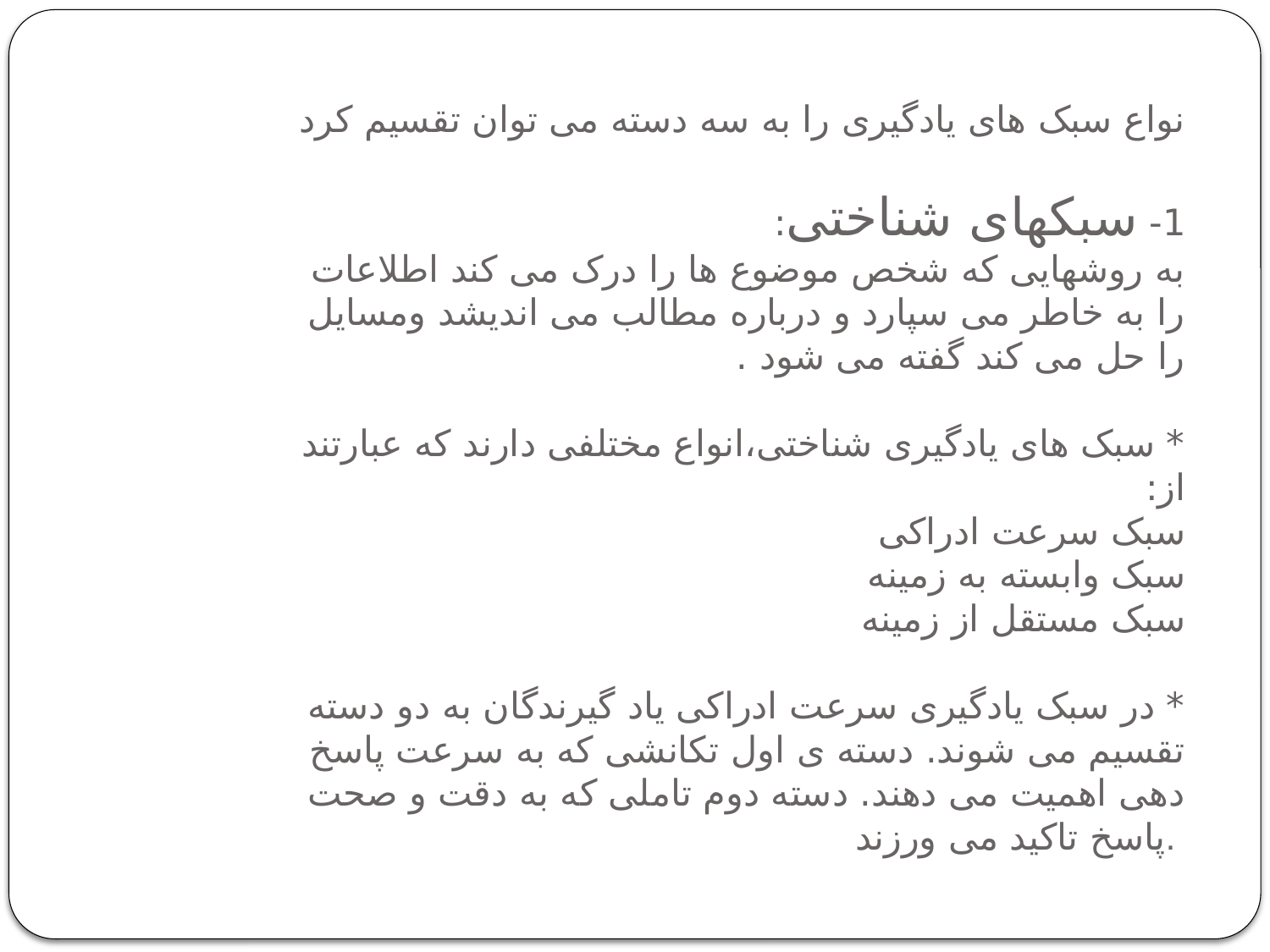

# نواع سبک های یادگیری را به سه دسته می توان تقسیم کرد 1- سبکهای شناختی: به روشهایی که شخص موضوع ها را درک می کند اطلاعات را به خاطر می سپارد و درباره مطالب می اندیشد ومسایل را حل می کند گفته می شود . * سبک های یادگیری شناختی،انواع مختلفی دارند که عبارتند از: سبک سرعت ادراکی سبک وابسته به زمینه سبک مستقل از زمینه * در سبک یادگیری سرعت ادراکی یاد گیرندگان به دو دسته تقسیم می شوند. دسته ی اول تکانشی که به سرعت پاسخ دهی اهمیت می دهند. دسته دوم تاملی که به دقت و صحت پاسخ تاکید می ورزند.